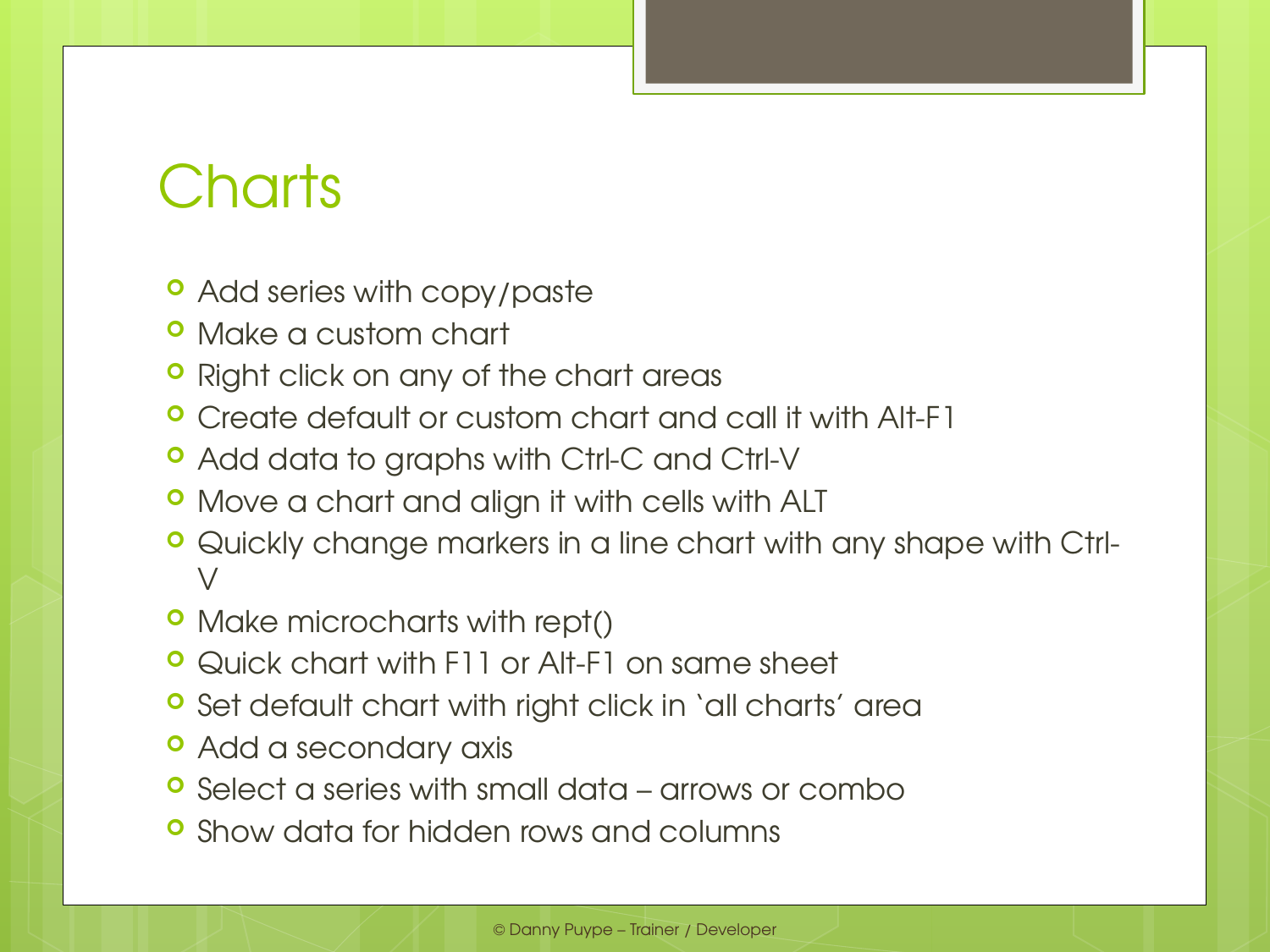

# Charts
Add series with copy/paste
Make a custom chart
Right click on any of the chart areas
Create default or custom chart and call it with Alt-F1
Add data to graphs with Ctrl-C and Ctrl-V
Move a chart and align it with cells with ALT
Quickly change markers in a line chart with any shape with Ctrl-V
Make microcharts with rept()
Quick chart with F11 or Alt-F1 on same sheet
Set default chart with right click in ‘all charts’ area
Add a secondary axis
Select a series with small data – arrows or combo
Show data for hidden rows and columns